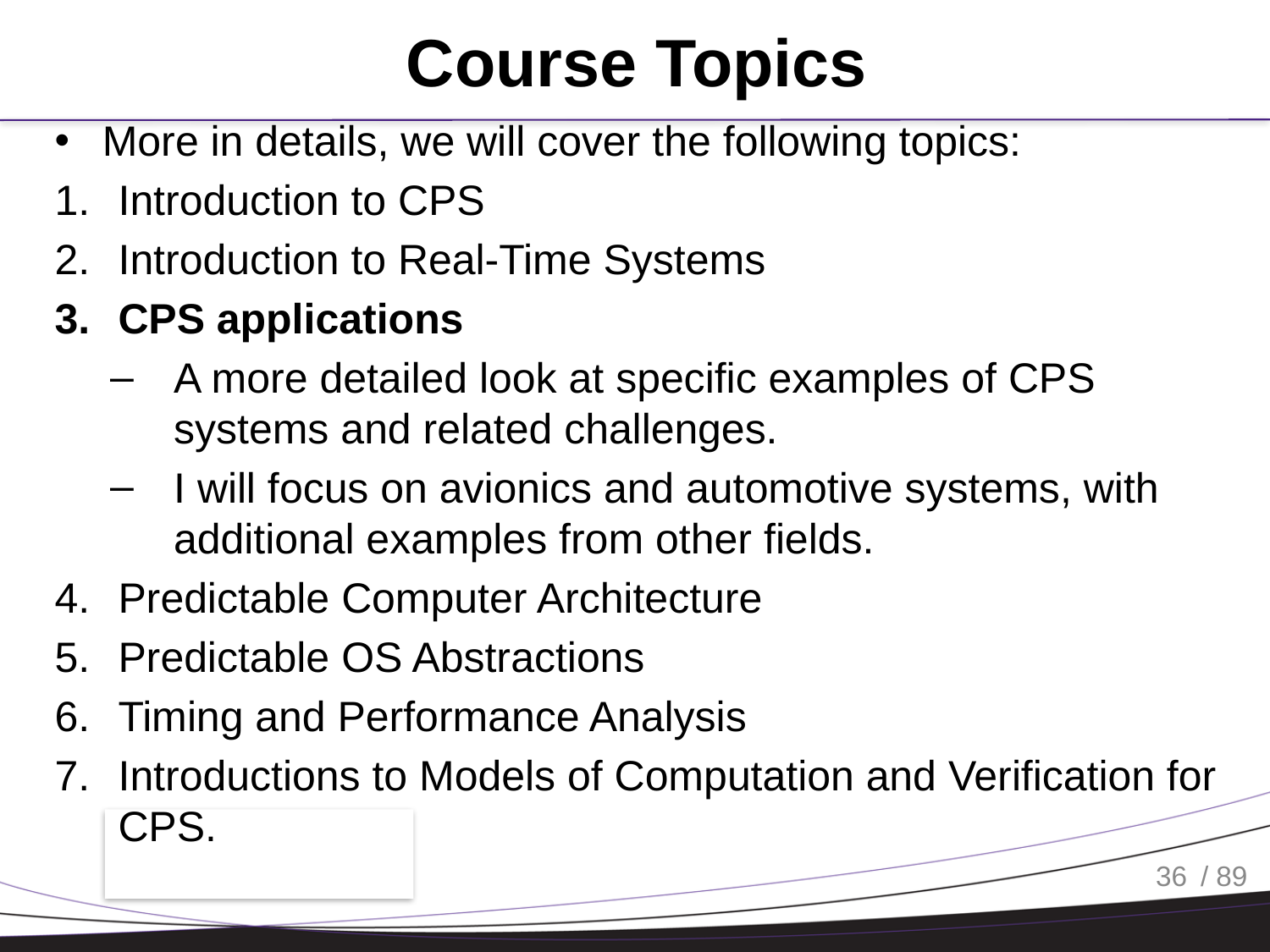

# Course Topics
More in details, we will cover the following topics:
Introduction to CPS
Introduction to Real-Time Systems
CPS applications
A more detailed look at specific examples of CPS systems and related challenges.
I will focus on avionics and automotive systems, with additional examples from other fields.
Predictable Computer Architecture
Predictable OS Abstractions
Timing and Performance Analysis
Introductions to Models of Computation and Verification for CPS.
36